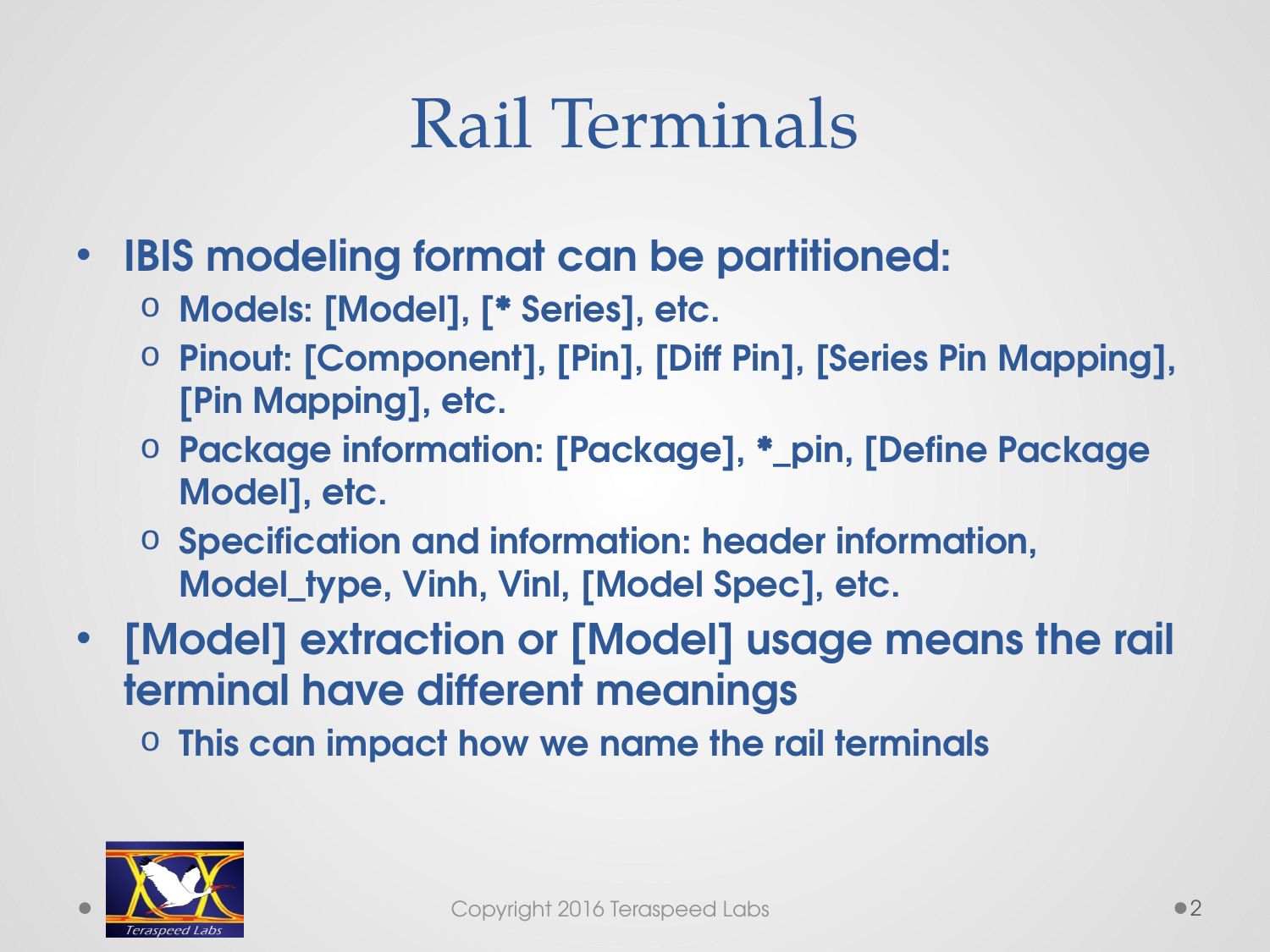

# Rail Terminals
IBIS modeling format can be partitioned:
Models: [Model], [* Series], etc.
Pinout: [Component], [Pin], [Diff Pin], [Series Pin Mapping], [Pin Mapping], etc.
Package information: [Package], *_pin, [Define Package Model], etc.
Specification and information: header information, Model_type, Vinh, Vinl, [Model Spec], etc.
[Model] extraction or [Model] usage means the rail terminal have different meanings
This can impact how we name the rail terminals
2
Copyright 2016 Teraspeed Labs